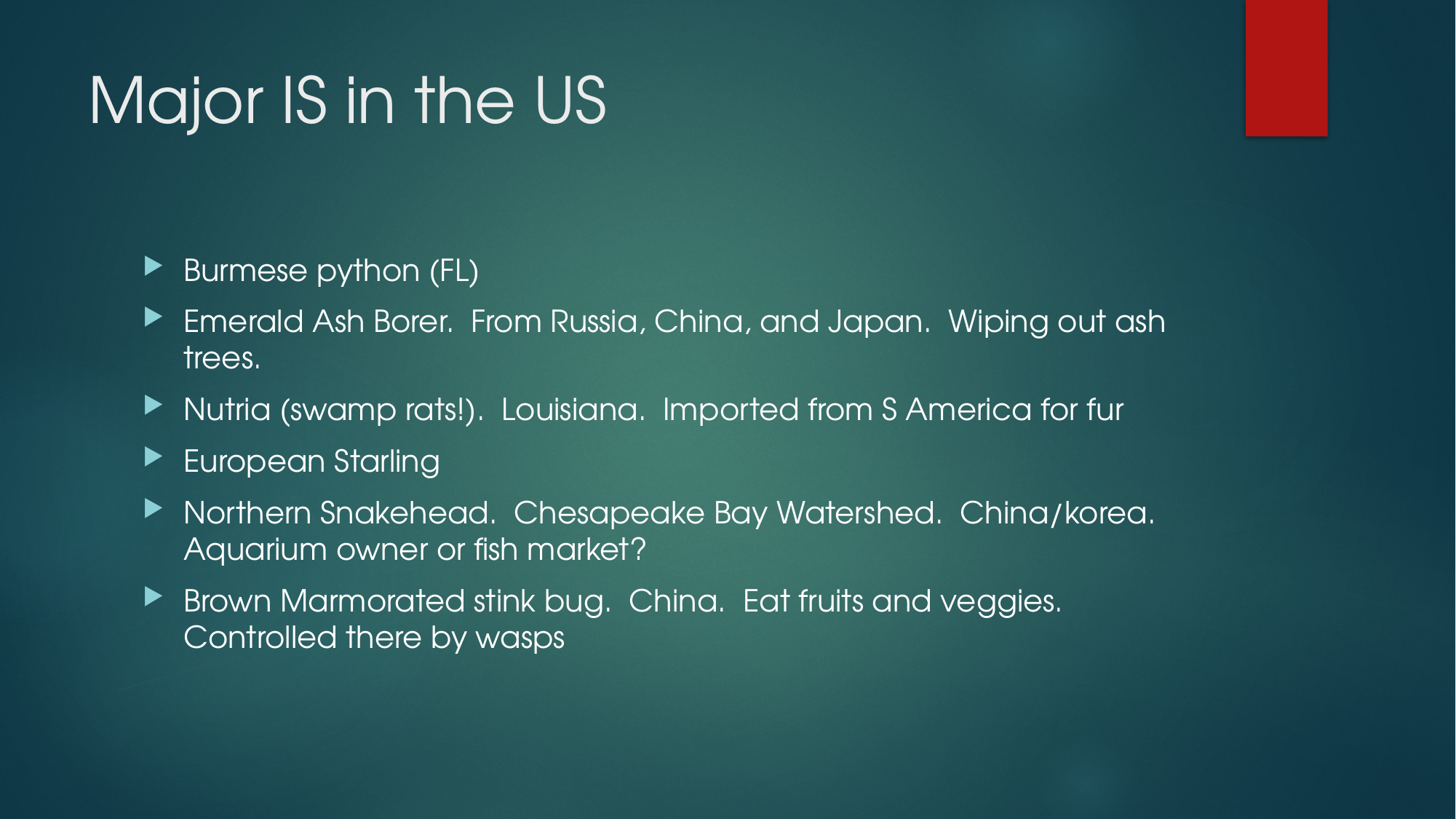

# Major IS in the US
Burmese python (FL)
Emerald Ash Borer.  From Russia, China, and Japan.  Wiping out ash trees.
Nutria (swamp rats!).  Louisiana.  Imported from S America for fur
European Starling
Northern Snakehead.  Chesapeake Bay Watershed.  China/korea.  Aquarium owner or fish market?
Brown Marmorated stink bug.  China.  Eat fruits and veggies.  Controlled there by wasps